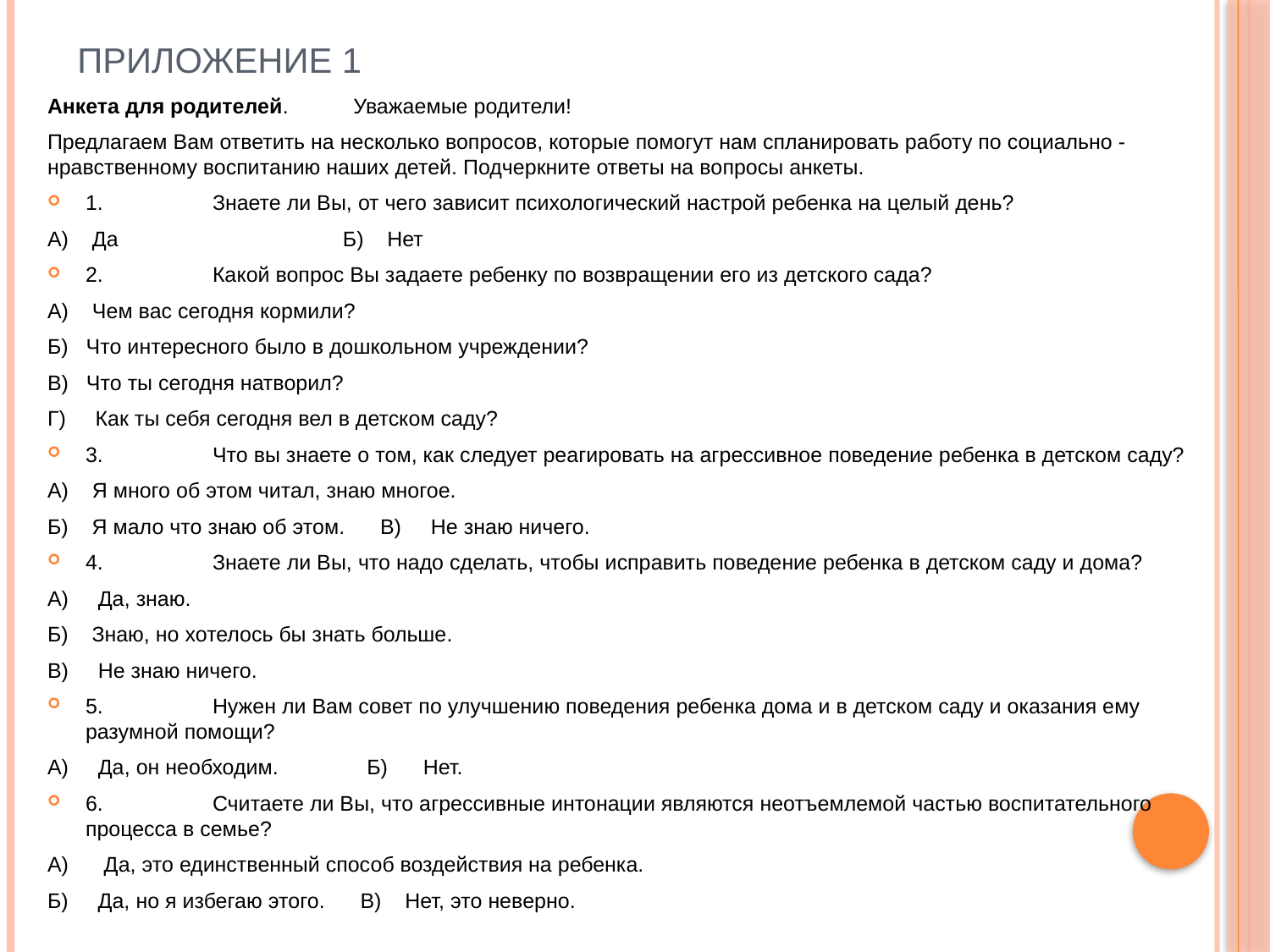

# Приложение 1
Анкета для родителей.           Уважаемые родители!
Предлагаем Вам ответить на несколько вопросов, которые помогут нам спланировать работу по социально - нравственному воспитанию наших детей. Подчеркните ответы на вопросы анкеты.
1.	Знаете ли Вы, от чего зависит психологический настрой ребенка на целый день?
А)    Да                                      Б)    Нет
2.	Какой вопрос Вы задаете ребенку по возвращении его из детского сада?
А)    Чем вас сегодня кормили?
Б)   Что интересного было в дошкольном учреждении?
В)   Что ты сегодня натворил?
Г)     Как ты себя сегодня вел в детском саду?
3.	Что вы знаете о том, как следует реагировать на агрессивное поведение ребенка в детском саду?
А)    Я много об этом читал, знаю многое.
Б)    Я мало что знаю об этом.      В)     Не знаю ничего.
4.	Знаете ли Вы, что надо сделать, чтобы исправить поведение ребенка в детском саду и дома?
А)     Да, знаю.
Б)    Знаю, но хотелось бы знать больше.
В)     Не знаю ничего.
5.	Нужен ли Вам совет по улучшению поведения ребенка дома и в детском саду и оказания ему разумной помощи?
А)     Да, он необходим.               Б)      Нет.
6.	Считаете ли Вы, что агрессивные интонации являются неотъемлемой частью воспитательного процесса в семье?
А)      Да, это единственный способ воздействия на ребенка.
Б)     Да, но я избегаю этого.      В)    Нет, это неверно.